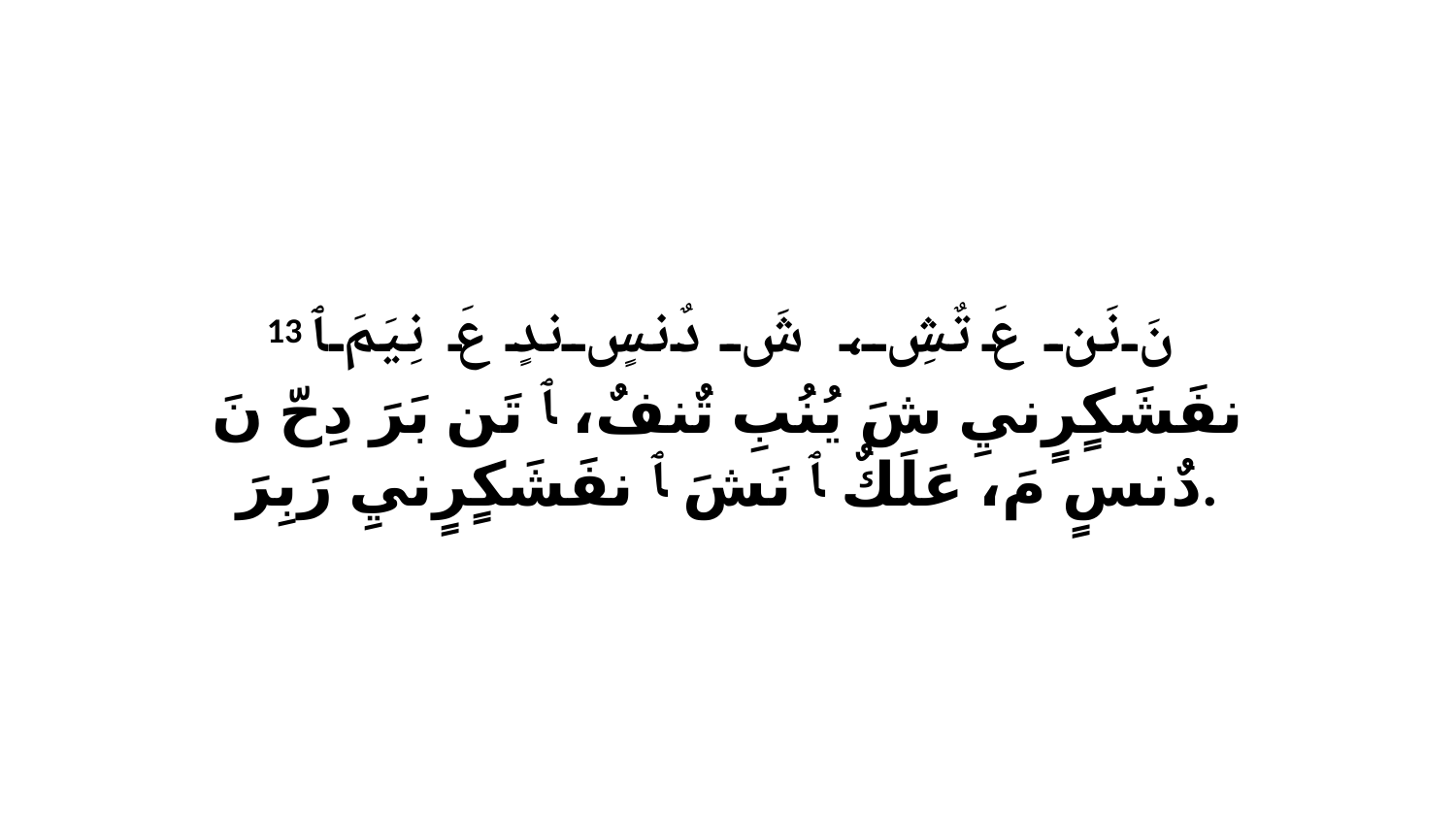

13 نَ نَن عَ تٌشِ، شَ دٌنسٍ ندٍ عَ نِيَمَ ﭑ نفَشَكٍرٍنيِ شَ يُنُبِ تٌنفٌ، ﭑ تَن بَرَ دِحّ نَ دٌنسٍ مَ، عَلَكٌ ﭑ نَشَ ﭑ نفَشَكٍرٍنيِ رَبِرَ.